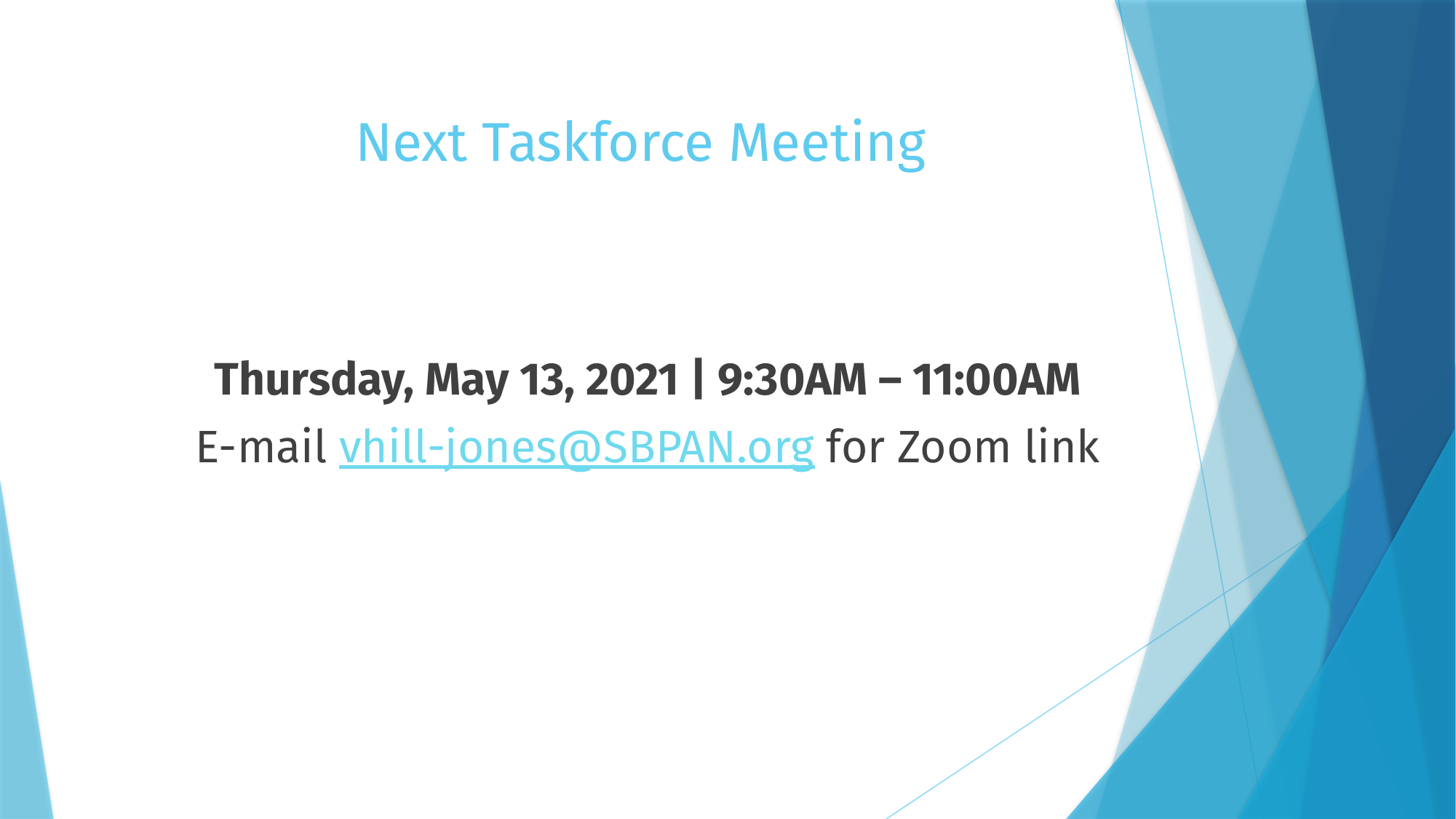

# Next Taskforce Meeting
Thursday, May 13, 2021 | 9:30AM – 11:00AM
E-mail vhill-jones@SBPAN.org for Zoom link